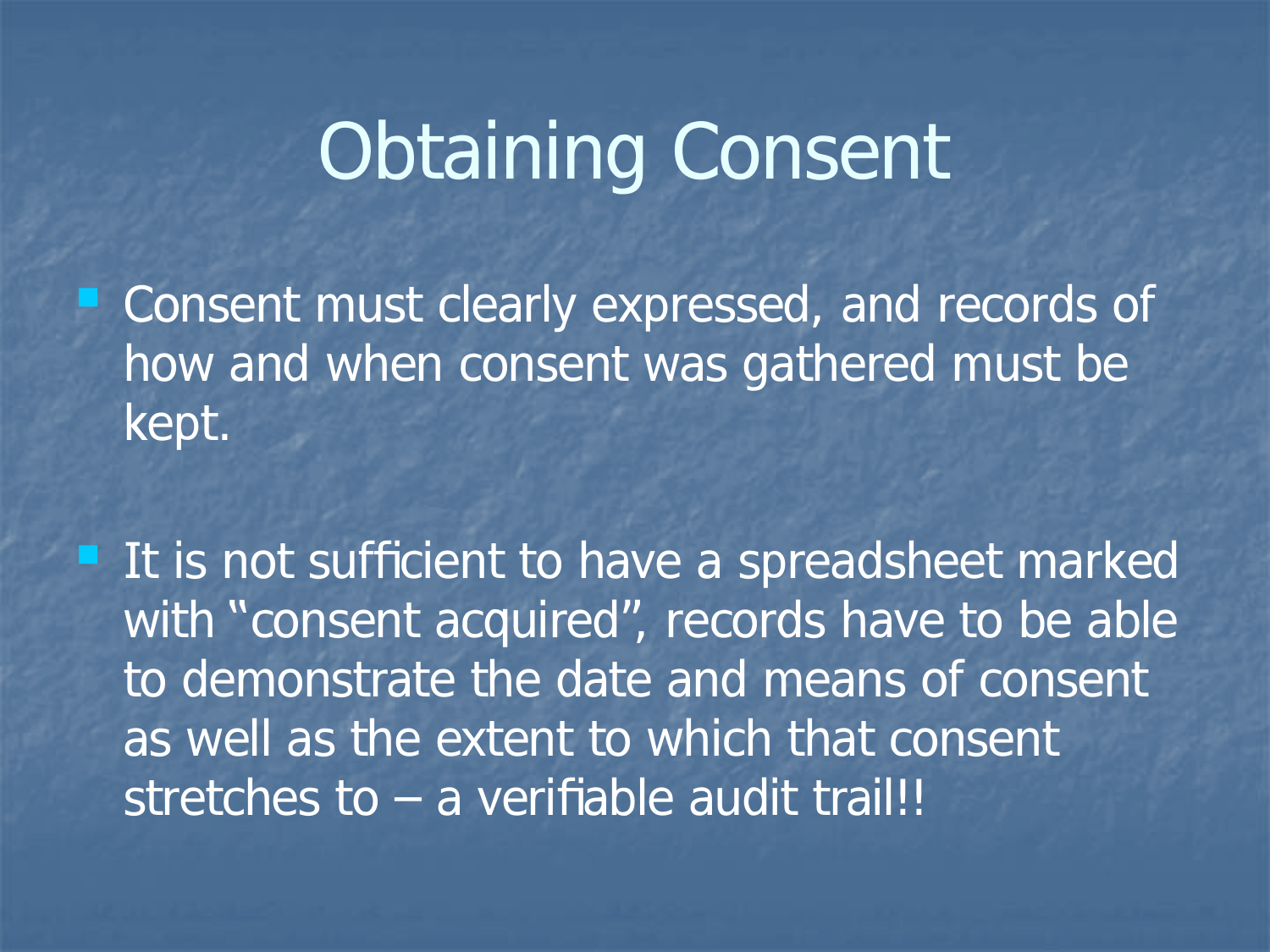

# Obtaining Consent
Consent must clearly expressed, and records of how and when consent was gathered must be kept.

It is not sufficient to have a spreadsheet marked with “consent acquired”, records have to be able to demonstrate the date and means of consent as well as the extent to which that consent stretches to – a verifiable audit trail!!